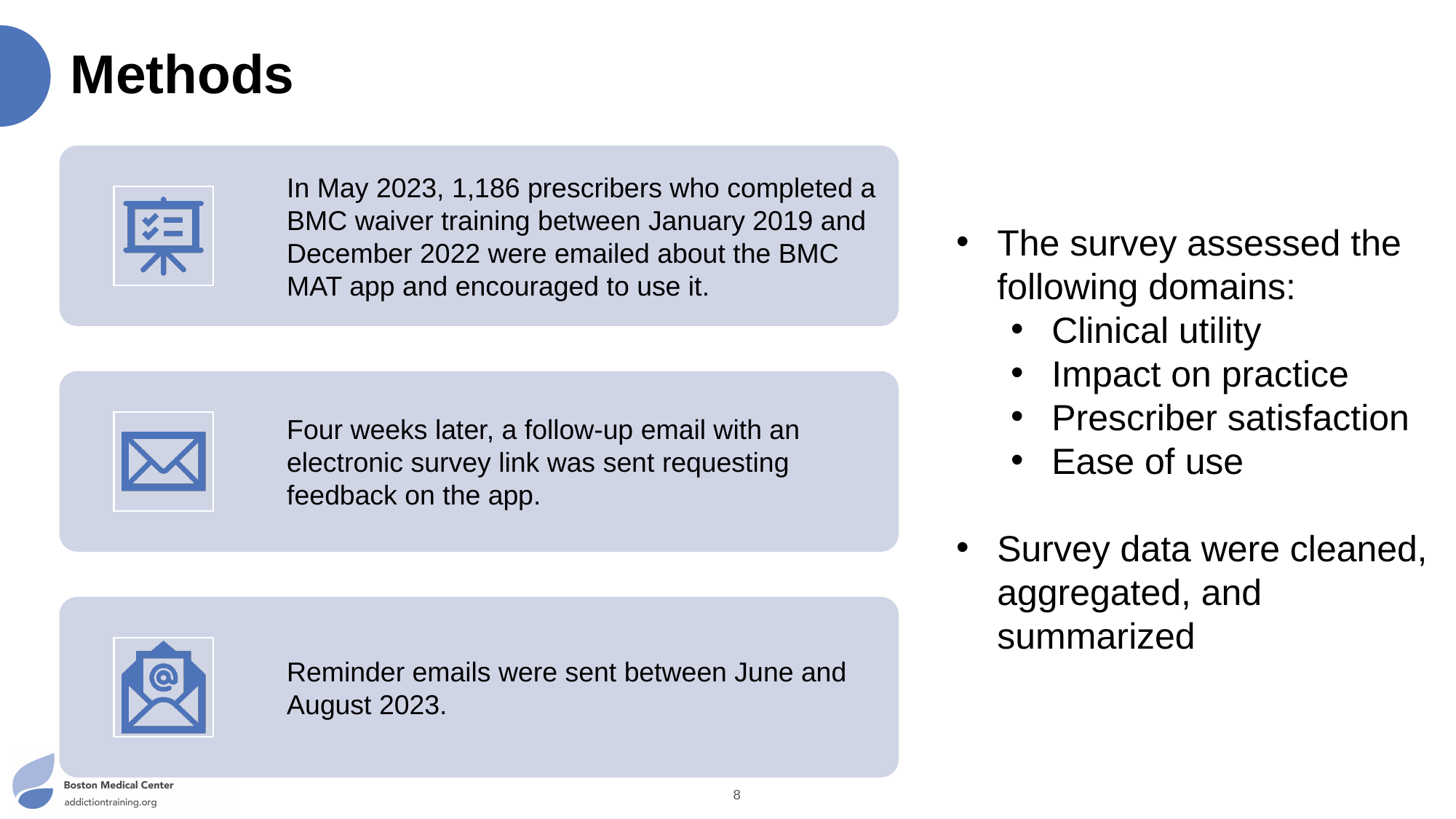

# Methods
In May 2023, 1,186 prescribers who completed a BMC waiver training between January 2019 and December 2022 were emailed about the BMC MAT app and encouraged to use it.
Four weeks later, a follow-up email with an electronic survey link was sent requesting feedback on the app.
Reminder emails were sent between June and August 2023.
The survey assessed the following domains:
Clinical utility
Impact on practice
Prescriber satisfaction
Ease of use

Survey data were cleaned, aggregated, and summarized

8